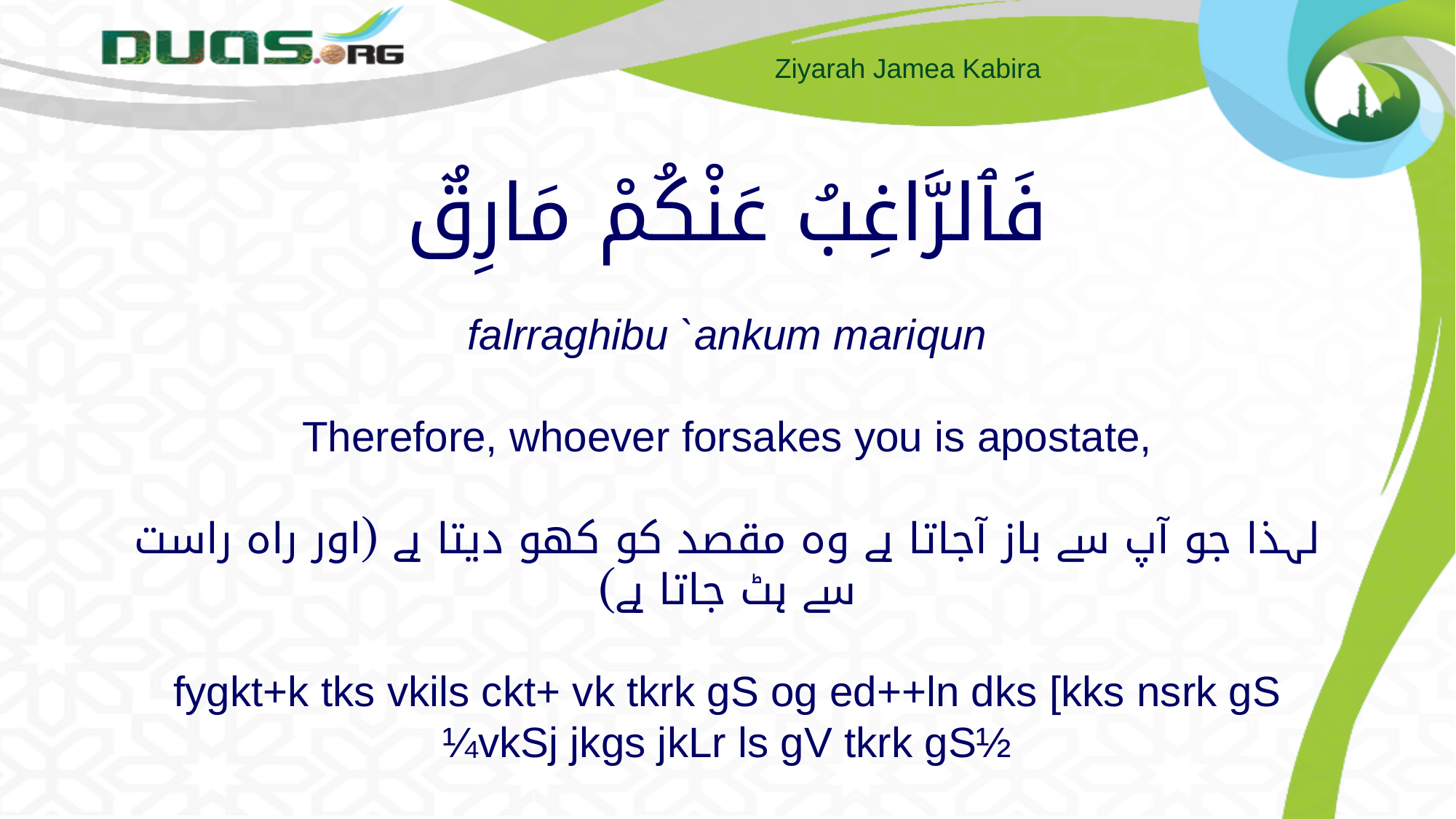

# فَٱلرَّاغِبُ عَنْكُمْ مَارِقٌ falrraghibu `ankum mariqun Therefore, whoever forsakes you is apostate, لہذا جو آپ سے باز آجاتا ہے وہ مقصد کو کھو دیتا ہے (اور راہ راست سے ہٹ جاتا ہے) fygkt+k tks vkils ckt+ vk tkrk gS og ed++ln dks [kks nsrk gS ¼vkSj jkgs jkLr ls gV tkrk gS½